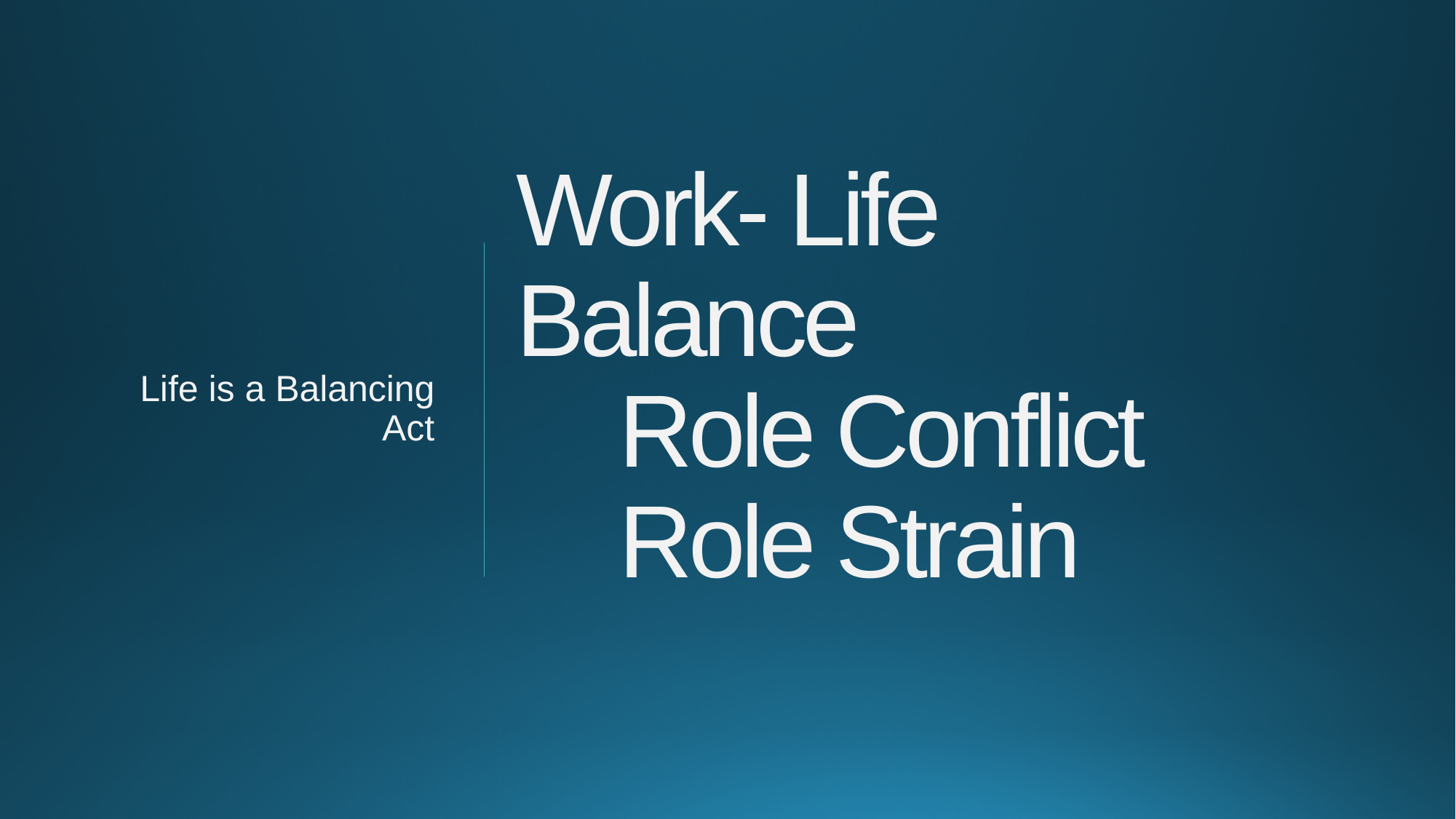

# Work- Life 	Balance Role Conflict Role Strain
Life is a Balancing Act